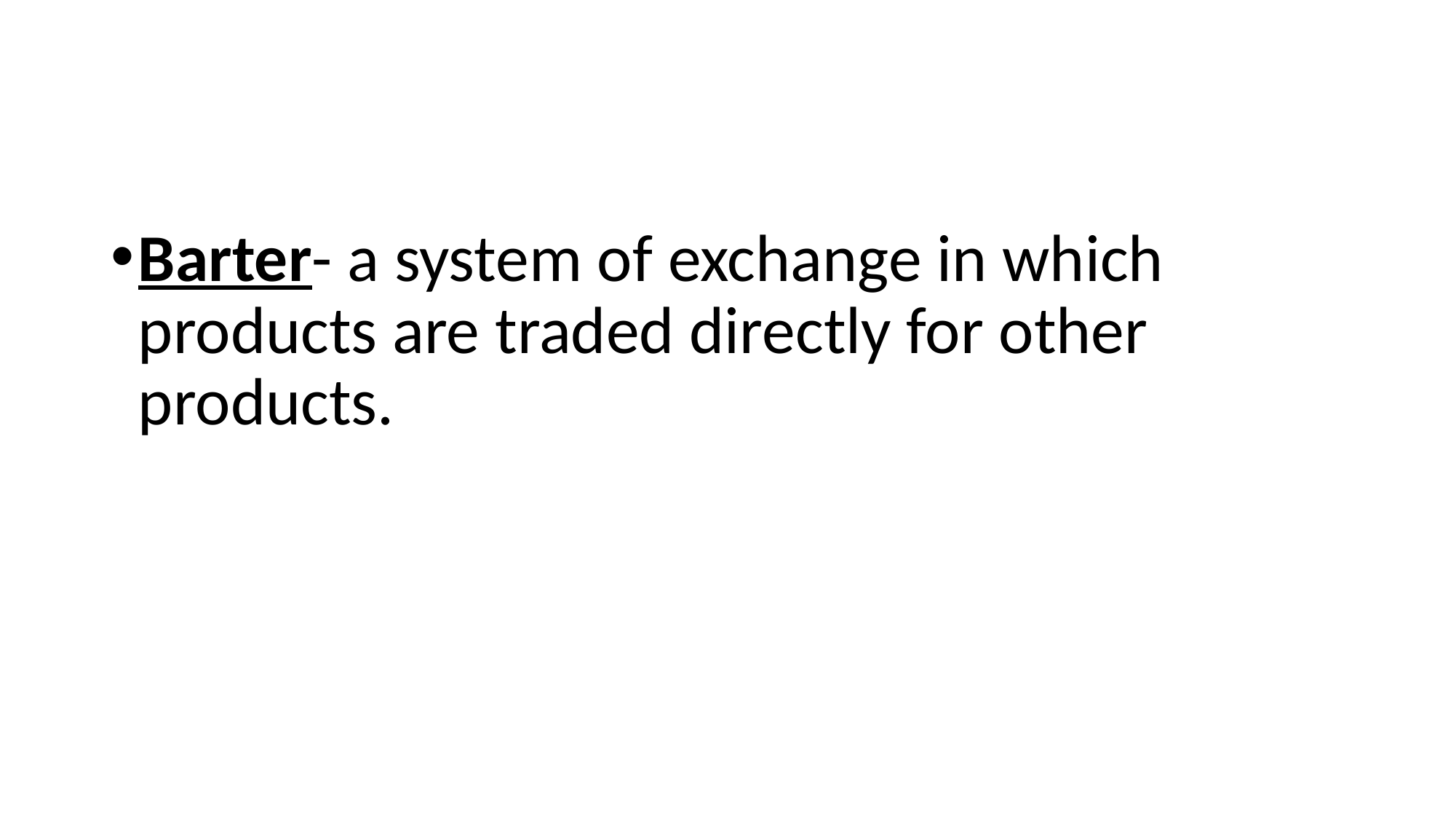

#
Barter- a system of exchange in which products are traded directly for other products.